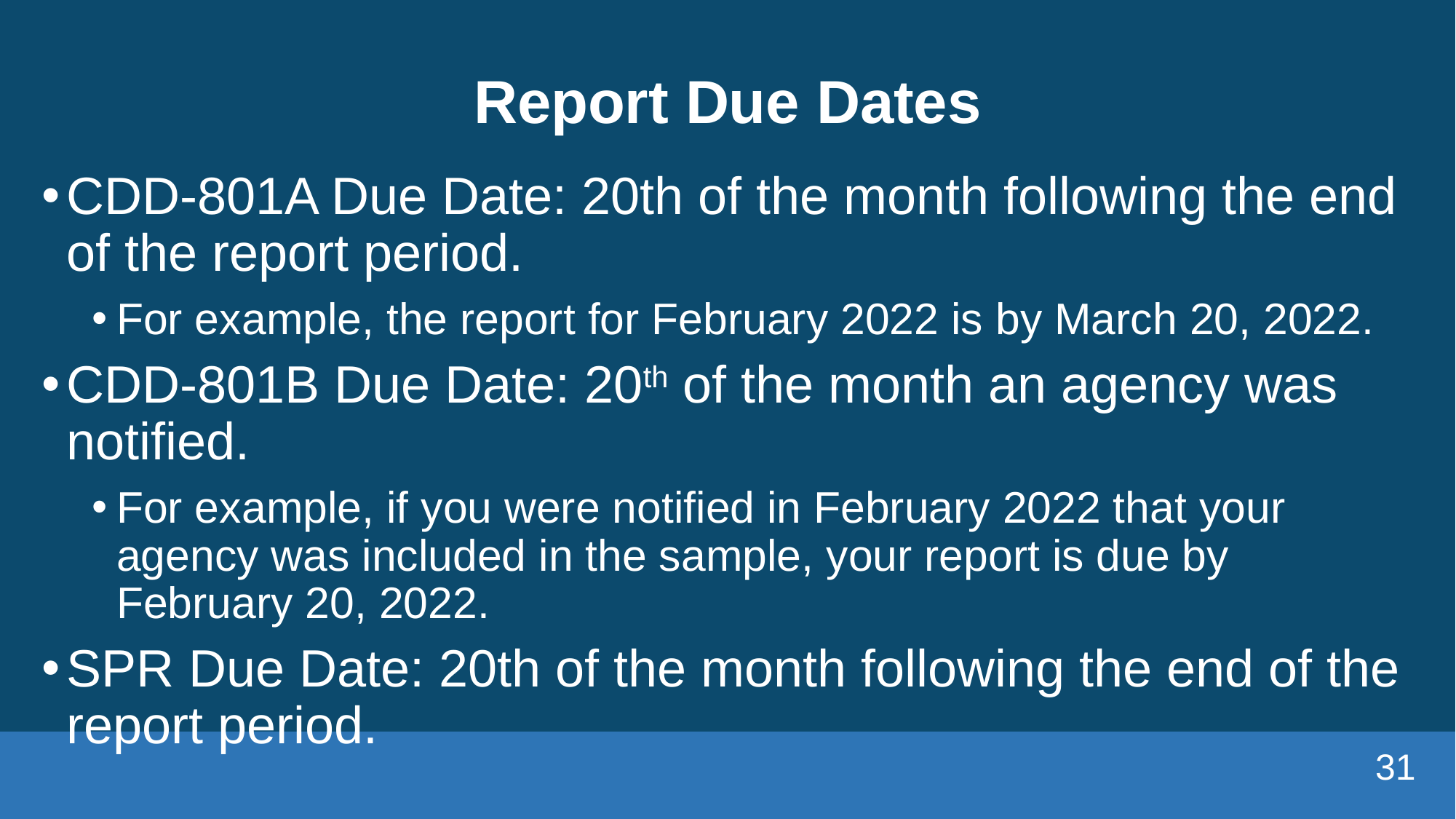

# Report Due Dates
CDD-801A Due Date: 20th of the month following the end of the report period.
For example, the report for February 2022 is by March 20, 2022.
CDD-801B Due Date: 20th of the month an agency was notified.
For example, if you were notified in February 2022 that your agency was included in the sample, your report is due by February 20, 2022.
SPR Due Date: 20th of the month following the end of the report period.
31